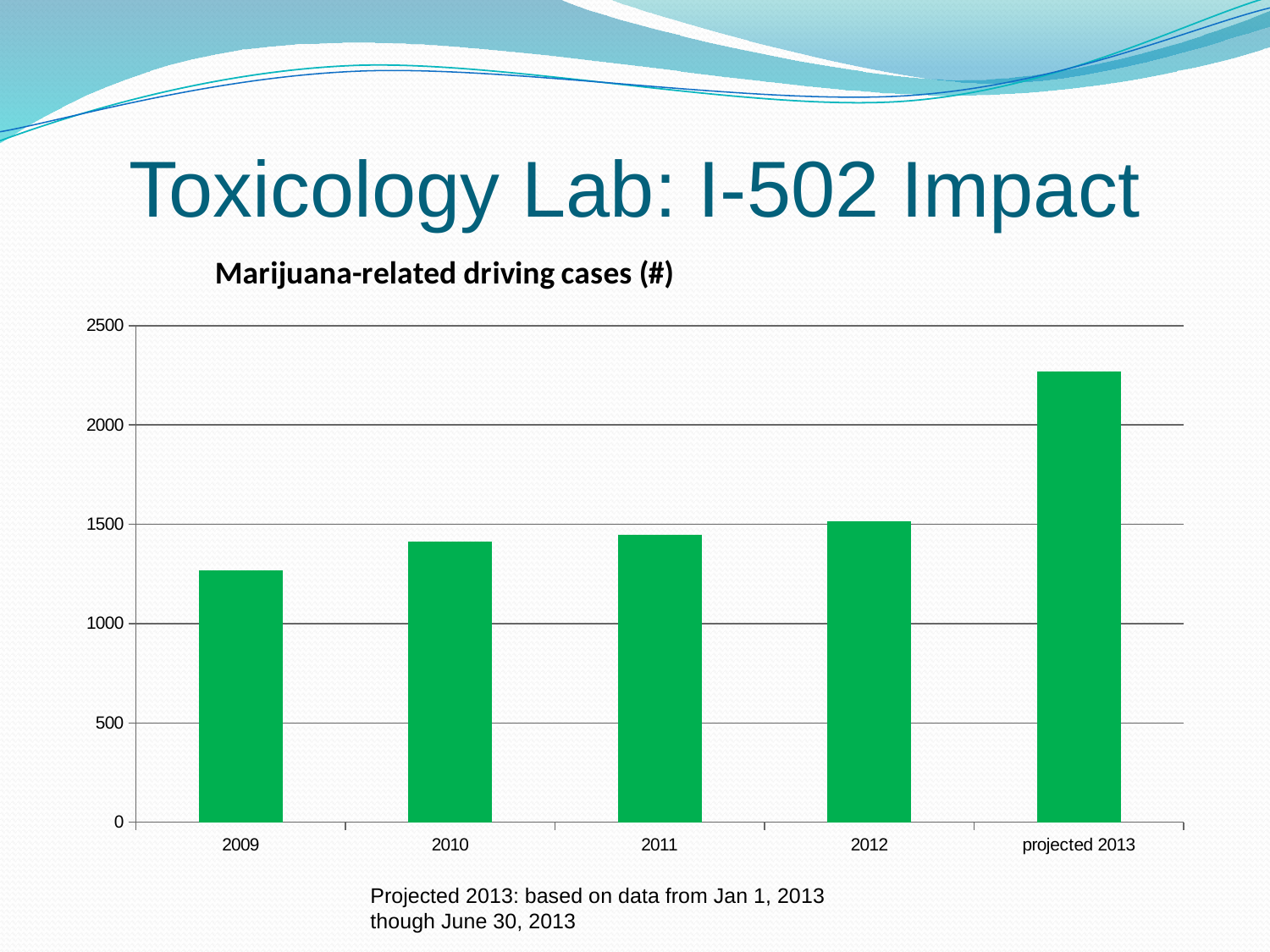

# Toxicology Lab: I-502 Impact

### Chart: Marijuana-related driving cases (#)

| Category | Marijuana-related driving cases |
|---|---|
| 2009 | 1267.0 |
| 2010 | 1412.0 |
| 2011 | 1446.0 |
| 2012 | 1514.0 |
| projected 2013 | 2270.0 |
Projected 2013: based on data from Jan 1, 2013 though June 30, 2013